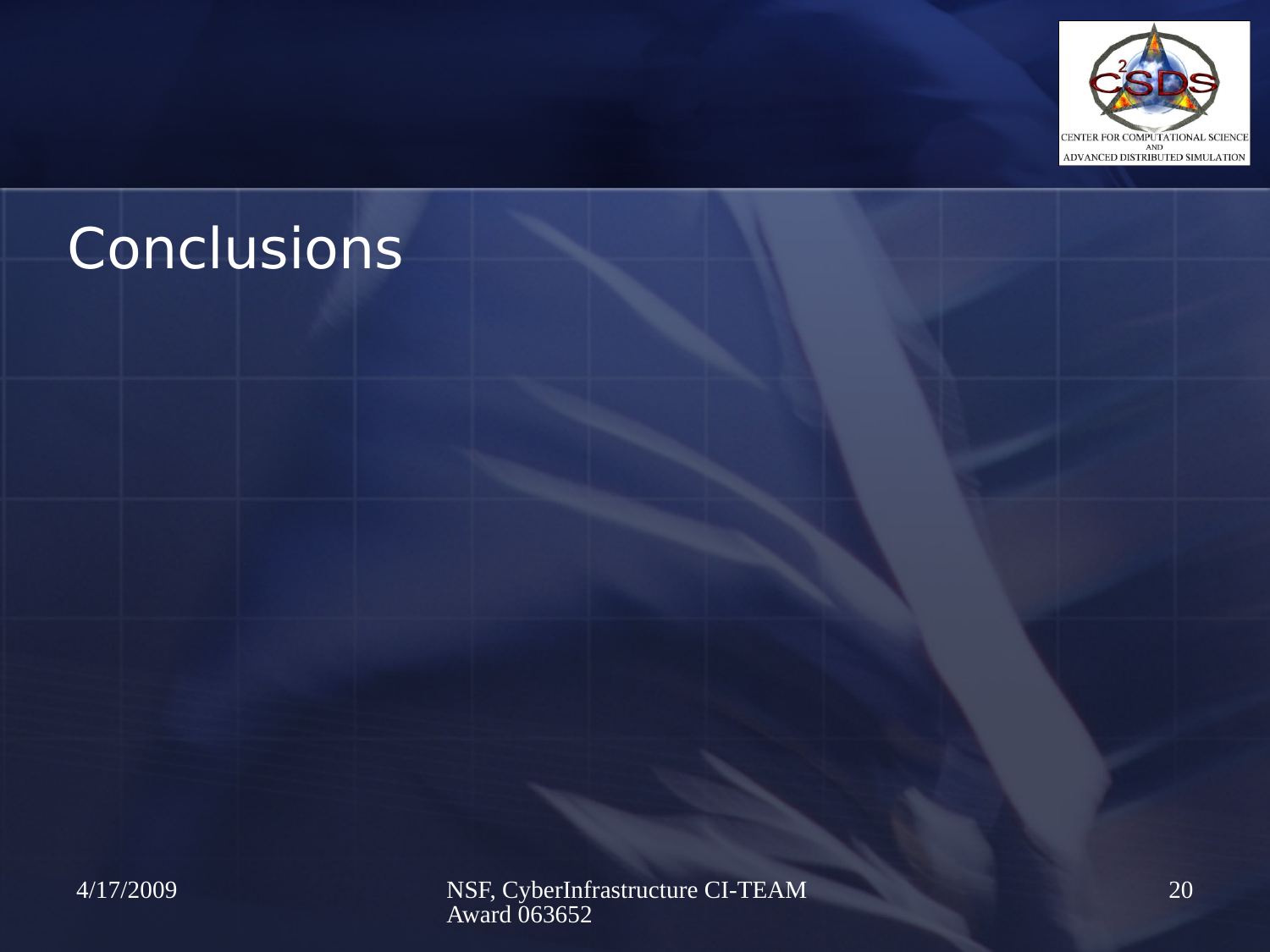

#
Conclusions

4/17/2009
NSF, CyberInfrastructure CI-TEAM Award 063652
20